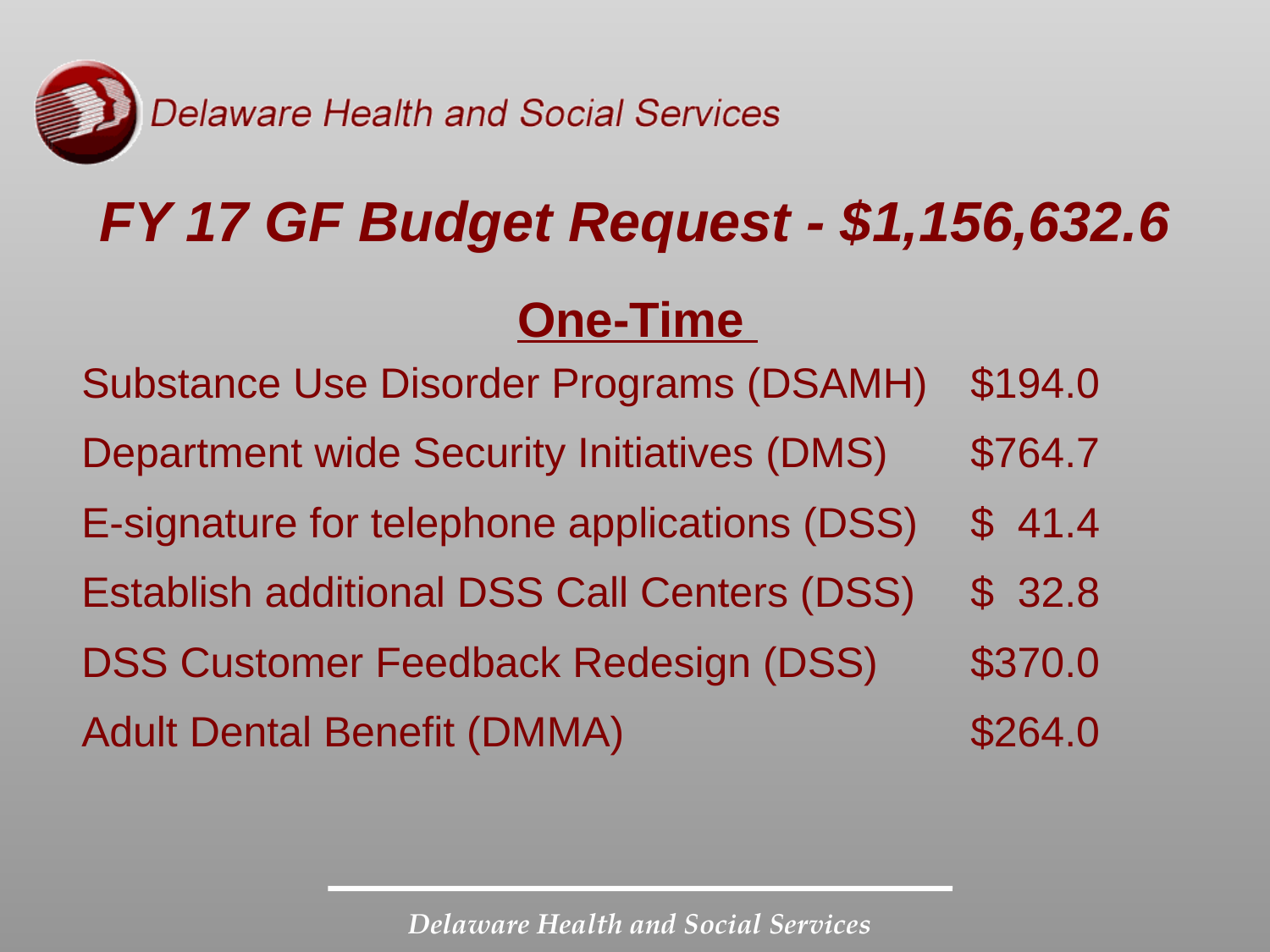

# FY 17 GF Budget Request - $1,156,632.6
One-Time
Substance Use Disorder Programs (DSAMH) 	$194.0
Department wide Security Initiatives (DMS)	$764.7
E-signature for telephone applications (DSS)	$  41.4
Establish additional DSS Call Centers (DSS)	$  32.8
DSS Customer Feedback Redesign (DSS)	$370.0
Adult Dental Benefit (DMMA)			$264.0